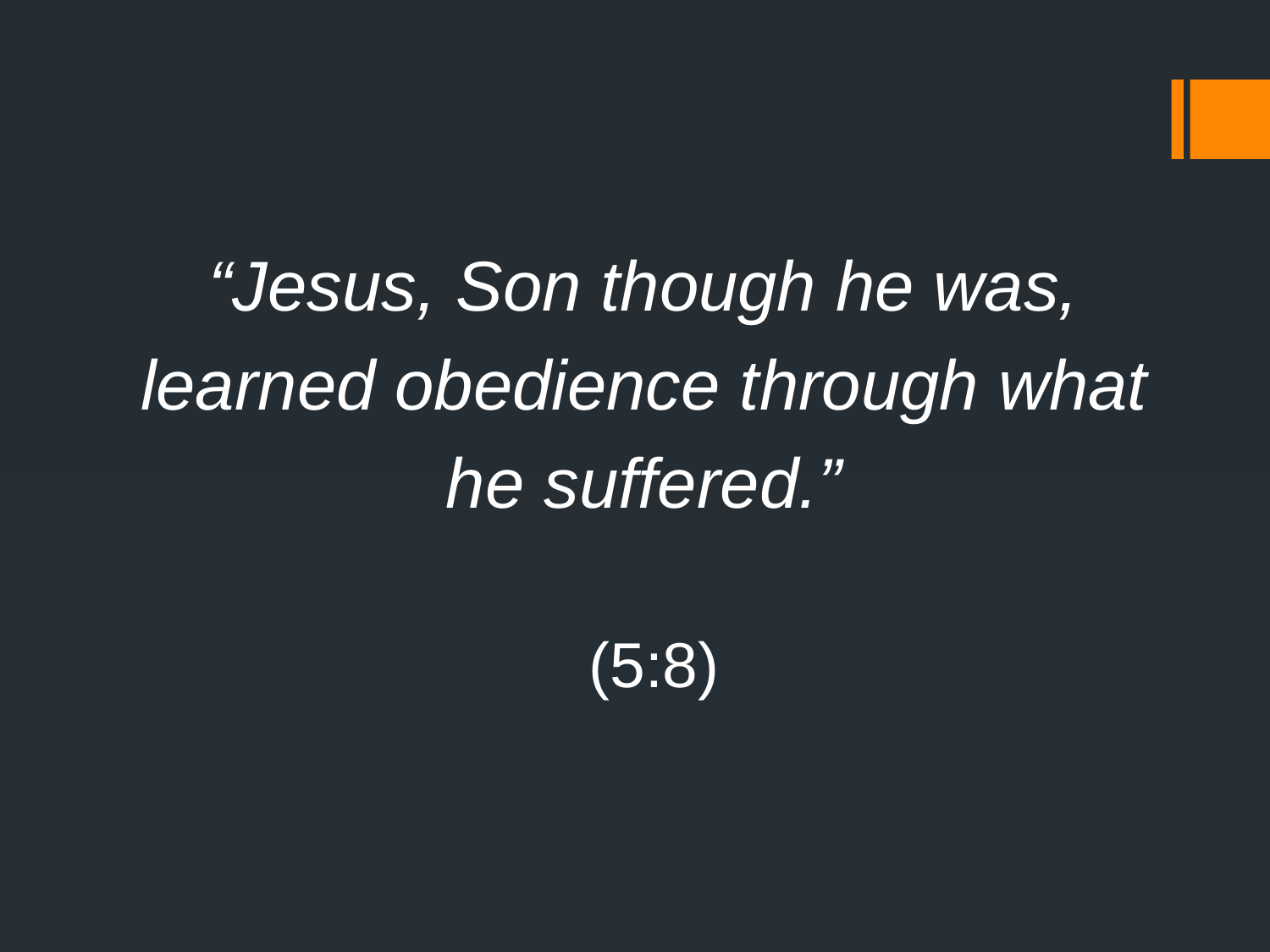

“Jesus, Son though he was,
learned obedience through what
he suffered.”

(5:8)